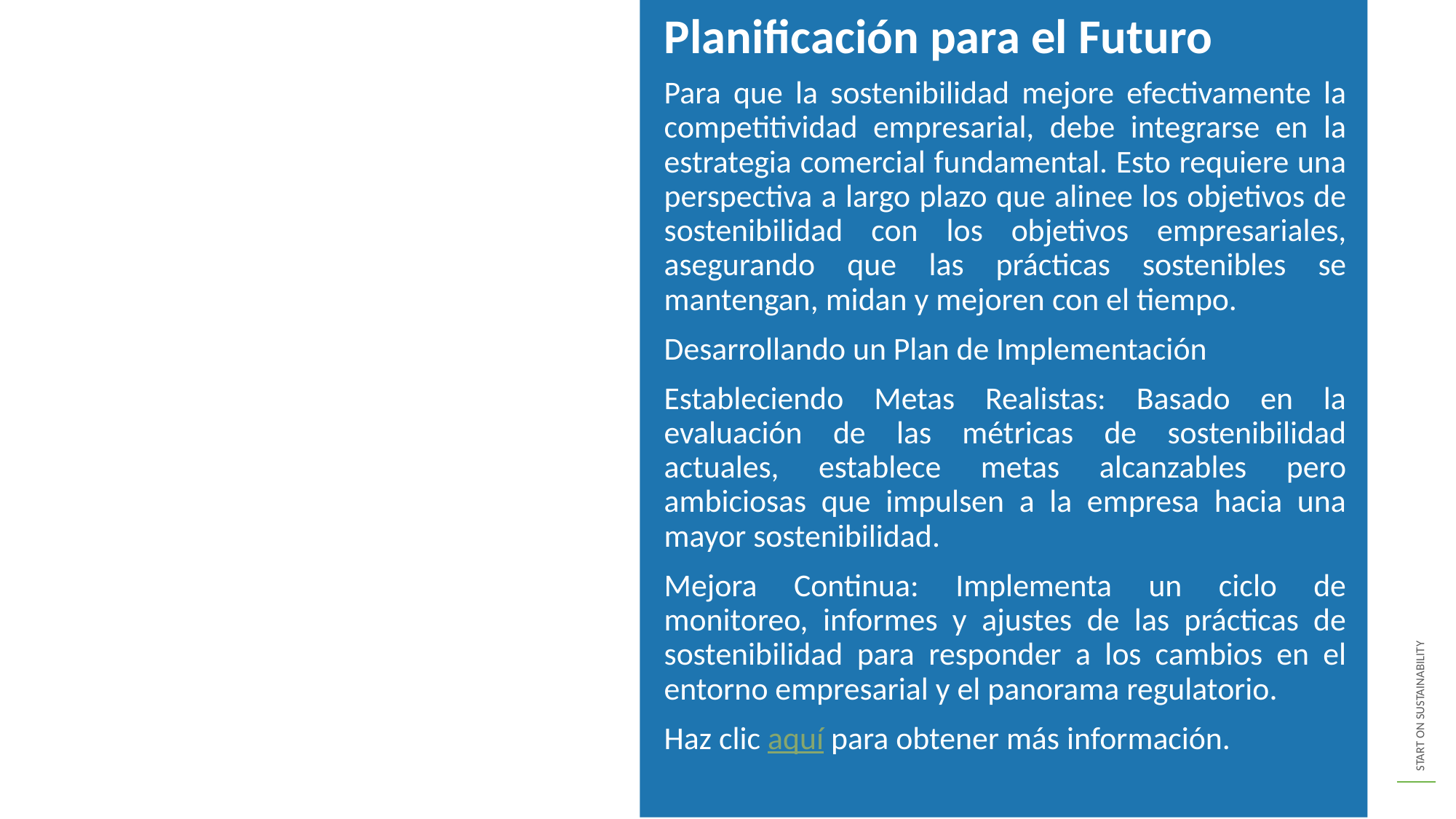

Planificación para el Futuro
Para que la sostenibilidad mejore efectivamente la competitividad empresarial, debe integrarse en la estrategia comercial fundamental. Esto requiere una perspectiva a largo plazo que alinee los objetivos de sostenibilidad con los objetivos empresariales, asegurando que las prácticas sostenibles se mantengan, midan y mejoren con el tiempo.
Desarrollando un Plan de Implementación
Estableciendo Metas Realistas: Basado en la evaluación de las métricas de sostenibilidad actuales, establece metas alcanzables pero ambiciosas que impulsen a la empresa hacia una mayor sostenibilidad.
Mejora Continua: Implementa un ciclo de monitoreo, informes y ajustes de las prácticas de sostenibilidad para responder a los cambios en el entorno empresarial y el panorama regulatorio.
Haz clic aquí para obtener más información.